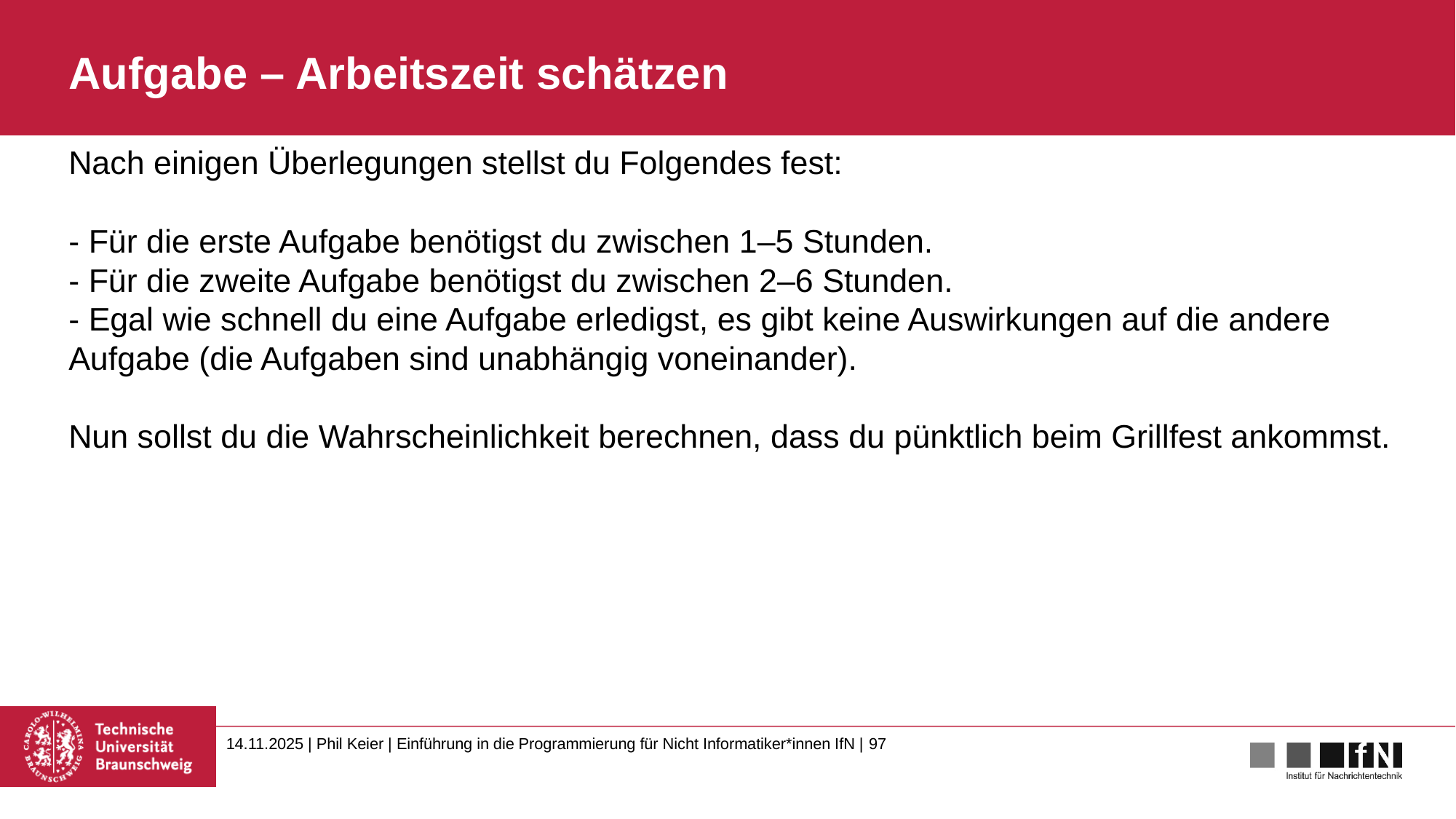

# Aufgabe – Arbeitszeit schätzen
Nach einigen Überlegungen stellst du Folgendes fest:

- Für die erste Aufgabe benötigst du zwischen 1–5 Stunden.
- Für die zweite Aufgabe benötigst du zwischen 2–6 Stunden.
- Egal wie schnell du eine Aufgabe erledigst, es gibt keine Auswirkungen auf die andere Aufgabe (die Aufgaben sind unabhängig voneinander).

Nun sollst du die Wahrscheinlichkeit berechnen, dass du pünktlich beim Grillfest ankommst.